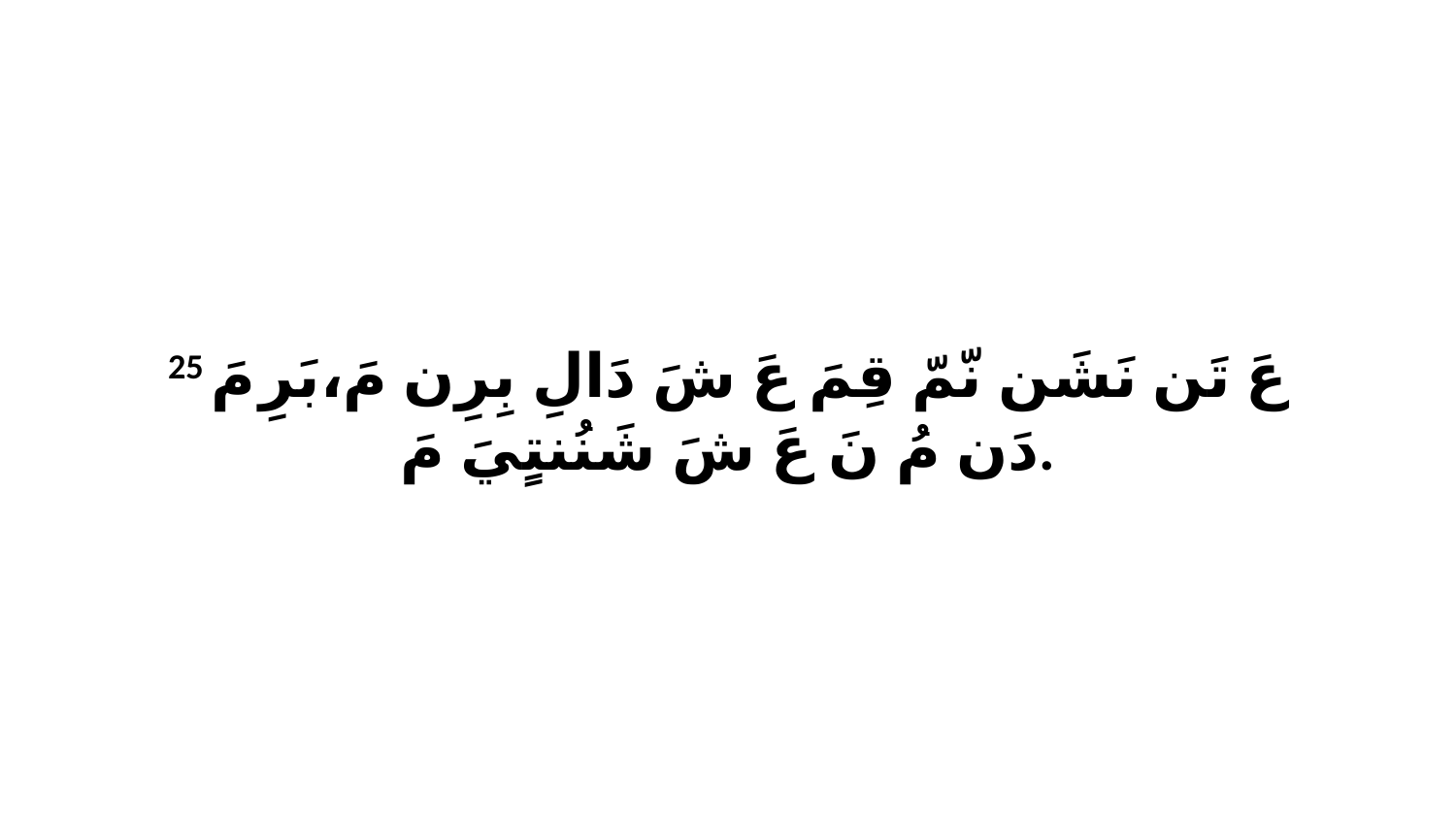

25 عَ تَن نَشَن نّمّ قِمَ عَ شَ دَالِ بِرِن مَ،بَرِ مَ دَن مُ نَ عَ شَ شَنُنتٍيَ مَ.